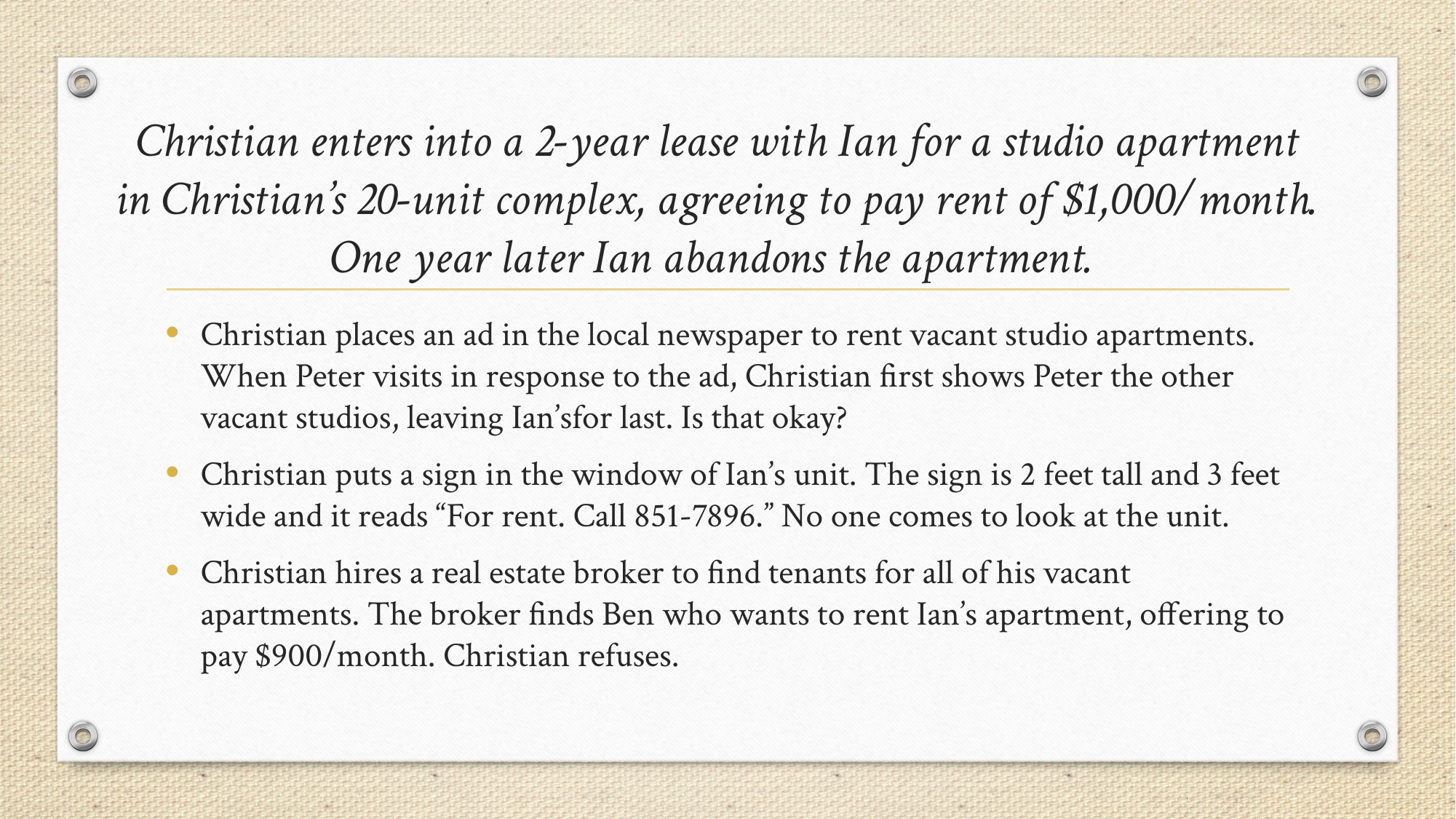

# Christian enters into a 2-year lease with Ian for a studio apartment in Christian’s 20-unit complex, agreeing to pay rent of $1,000/month. One year later Ian abandons the apartment.
Christian places an ad in the local newspaper to rent vacant studio apartments. When Peter visits in response to the ad, Christian first shows Peter the other vacant studios, leaving Ian’sfor last. Is that okay?
Christian puts a sign in the window of Ian’s unit. The sign is 2 feet tall and 3 feet wide and it reads “For rent. Call 851-7896.” No one comes to look at the unit.
Christian hires a real estate broker to find tenants for all of his vacant apartments. The broker finds Ben who wants to rent Ian’s apartment, offering to pay $900/month. Christian refuses.